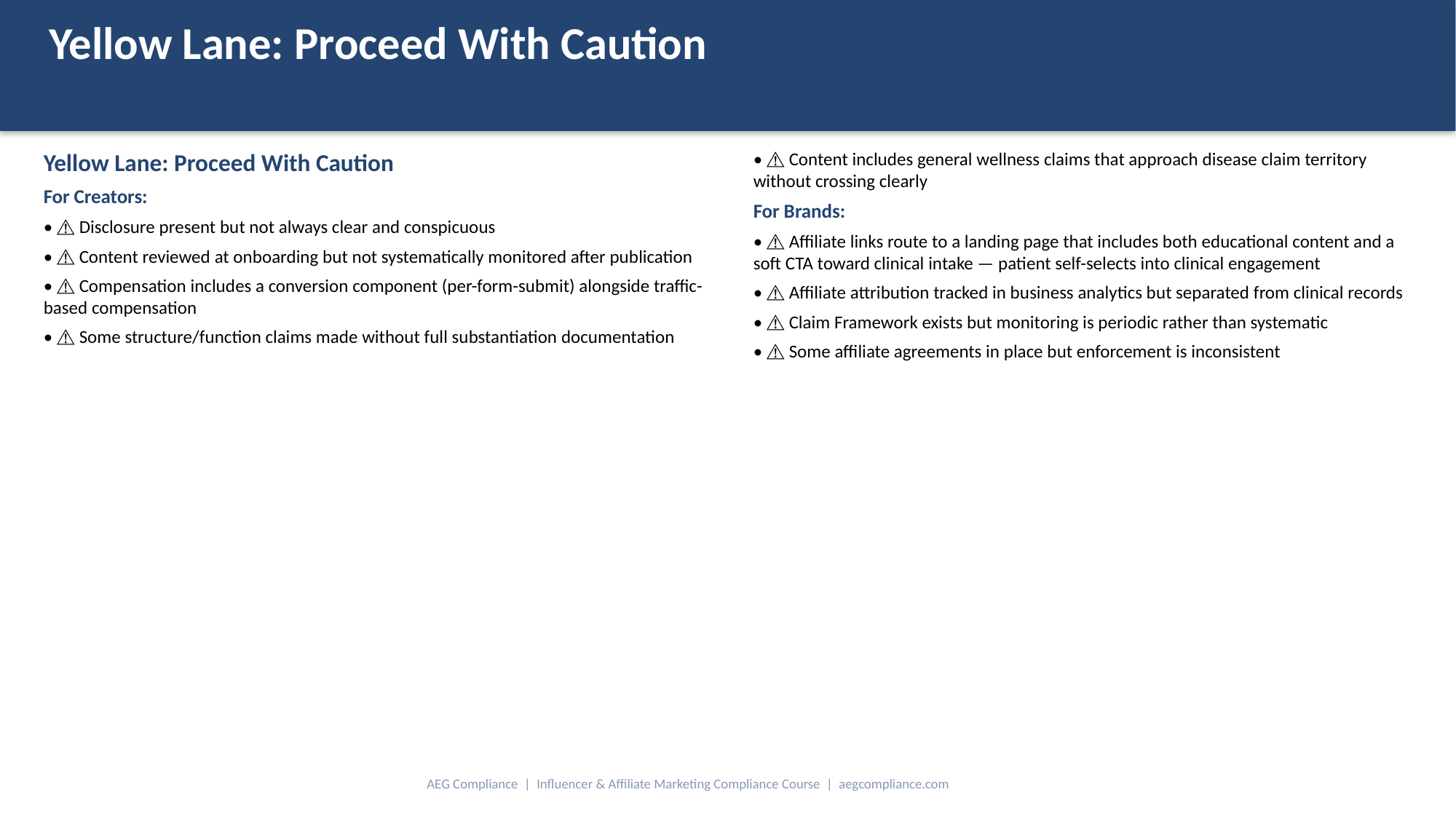

Yellow Lane: Proceed With Caution
Yellow Lane: Proceed With Caution
For Creators:
• ⚠️ Disclosure present but not always clear and conspicuous
• ⚠️ Content reviewed at onboarding but not systematically monitored after publication
• ⚠️ Compensation includes a conversion component (per-form-submit) alongside traffic-based compensation
• ⚠️ Some structure/function claims made without full substantiation documentation
• ⚠️ Content includes general wellness claims that approach disease claim territory without crossing clearly
For Brands:
• ⚠️ Affiliate links route to a landing page that includes both educational content and a soft CTA toward clinical intake — patient self-selects into clinical engagement
• ⚠️ Affiliate attribution tracked in business analytics but separated from clinical records
• ⚠️ Claim Framework exists but monitoring is periodic rather than systematic
• ⚠️ Some affiliate agreements in place but enforcement is inconsistent
AEG Compliance  |  Influencer & Affiliate Marketing Compliance Course  |  aegcompliance.com